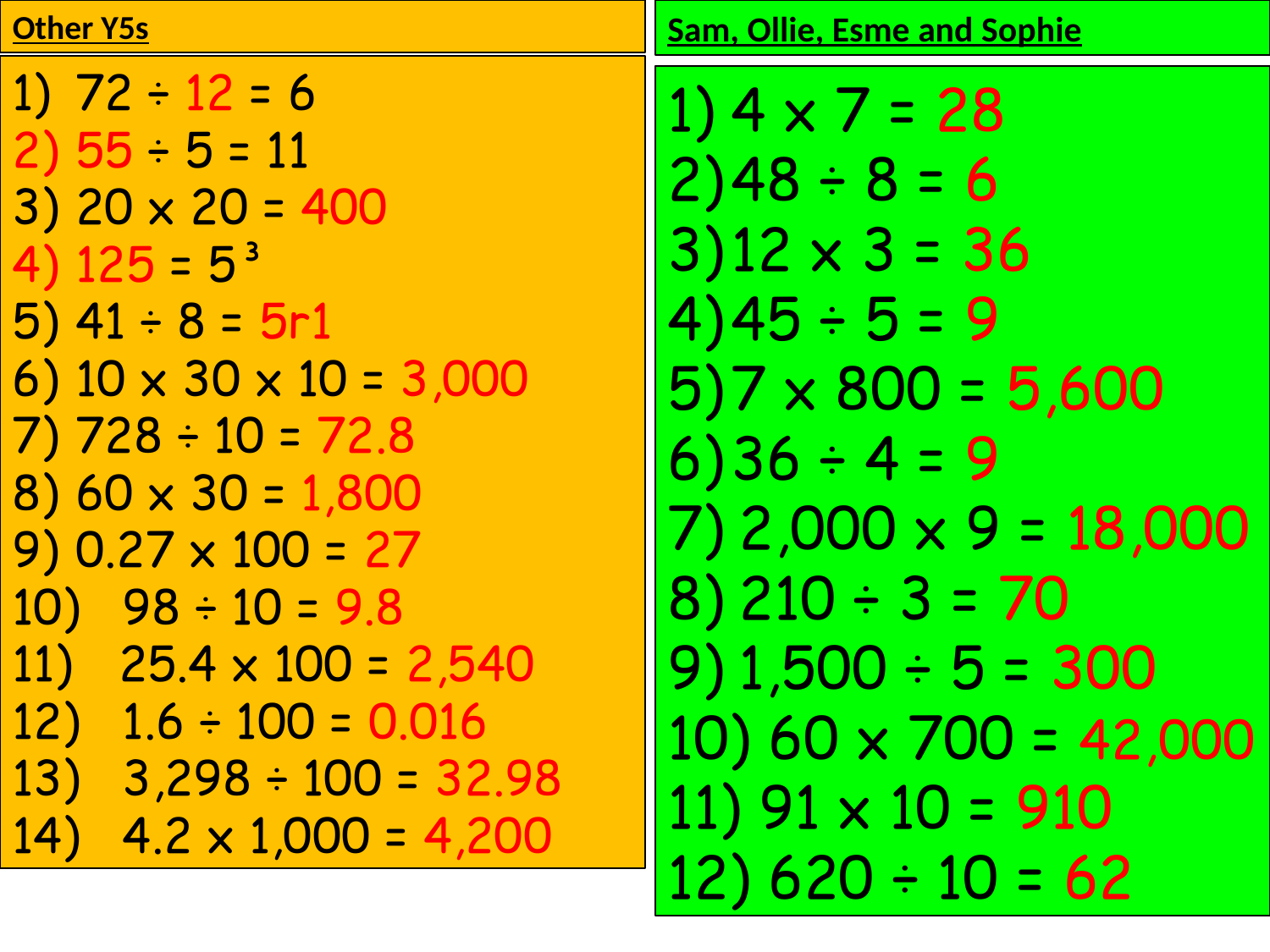

Other Y5s
Sam, Ollie, Esme and Sophie
72 ÷ 12 = 6
55 ÷ 5 = 11
20 x 20 = 400
125 = 5³
41 ÷ 8 = 5r1
10 x 30 x 10 = 3,000
728 ÷ 10 = 72.8
60 x 30 = 1,800
0.27 x 100 = 27
   98 ÷ 10 = 9.8
   25.4 x 100 = 2,540
   1.6 ÷ 100 = 0.016
   3,298 ÷ 100 = 32.98
   4.2 x 1,000 = 4,200
4 x 7 = 28
48 ÷ 8 = 6
12 x 3 = 36
45 ÷ 5 = 9
7 x 800 = 5,600
36 ÷ 4 = 9
2,000 x 9 = 18,000
210 ÷ 3 = 70
1,500 ÷ 5 = 300
 60 x 700 = 42,000
 91 x 10 = 910
 620 ÷ 10 = 62